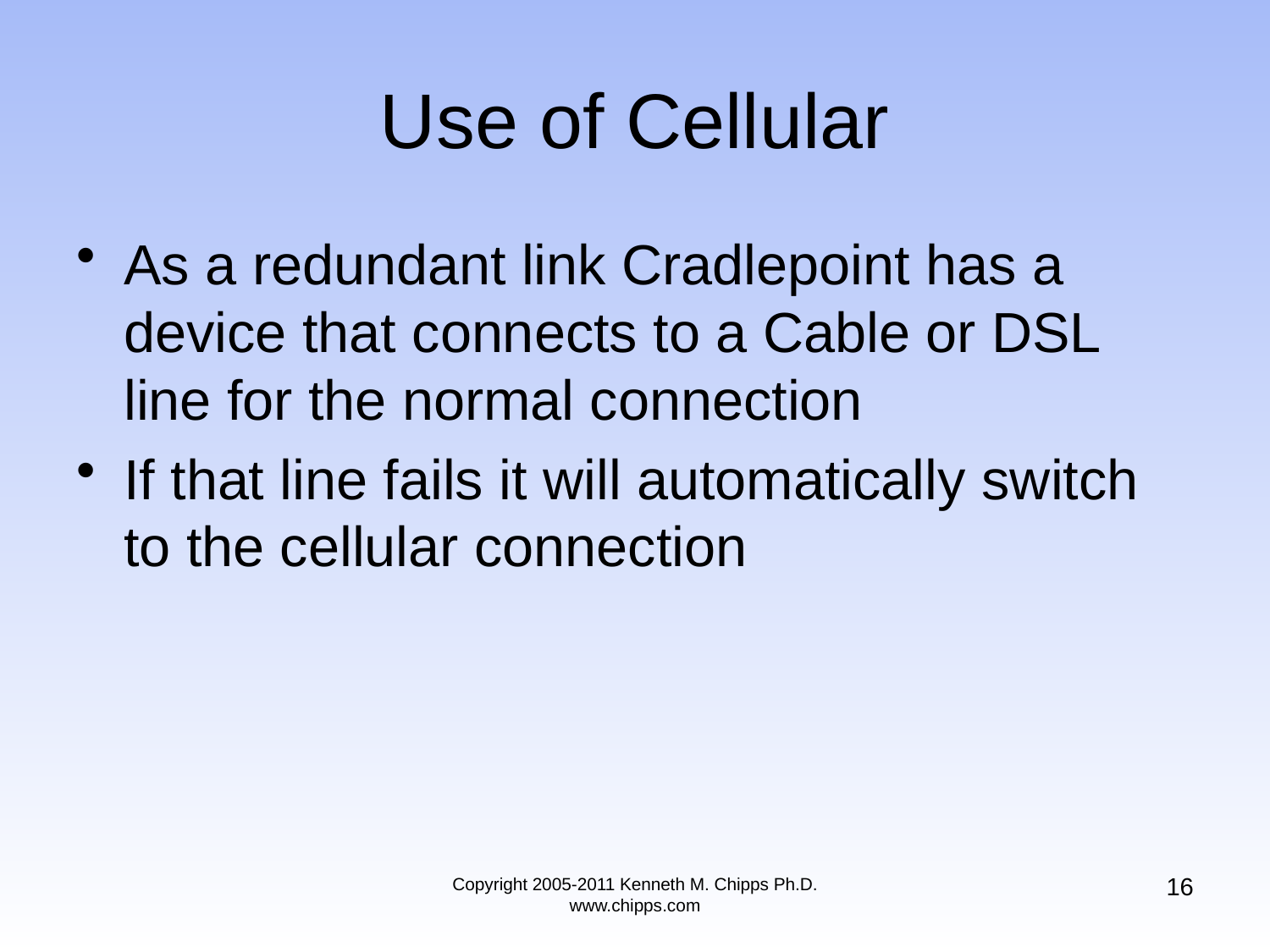

# Use of Cellular
As a redundant link Cradlepoint has a device that connects to a Cable or DSL line for the normal connection
If that line fails it will automatically switch to the cellular connection
16
Copyright 2005-2011 Kenneth M. Chipps Ph.D. www.chipps.com